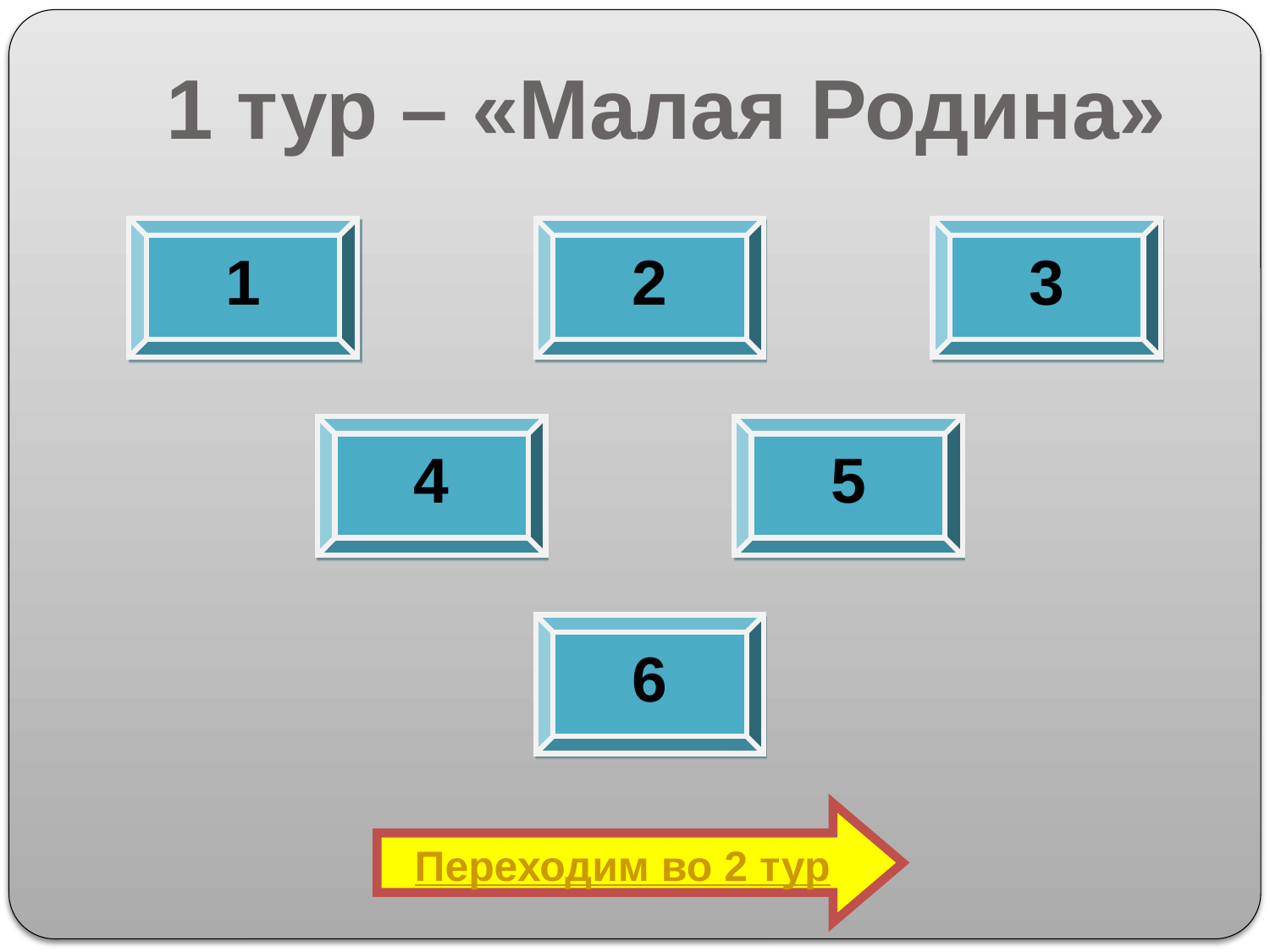

# 1 тур – «Малая Родина»
1
2
3
4
5
6
Переходим во 2 тур